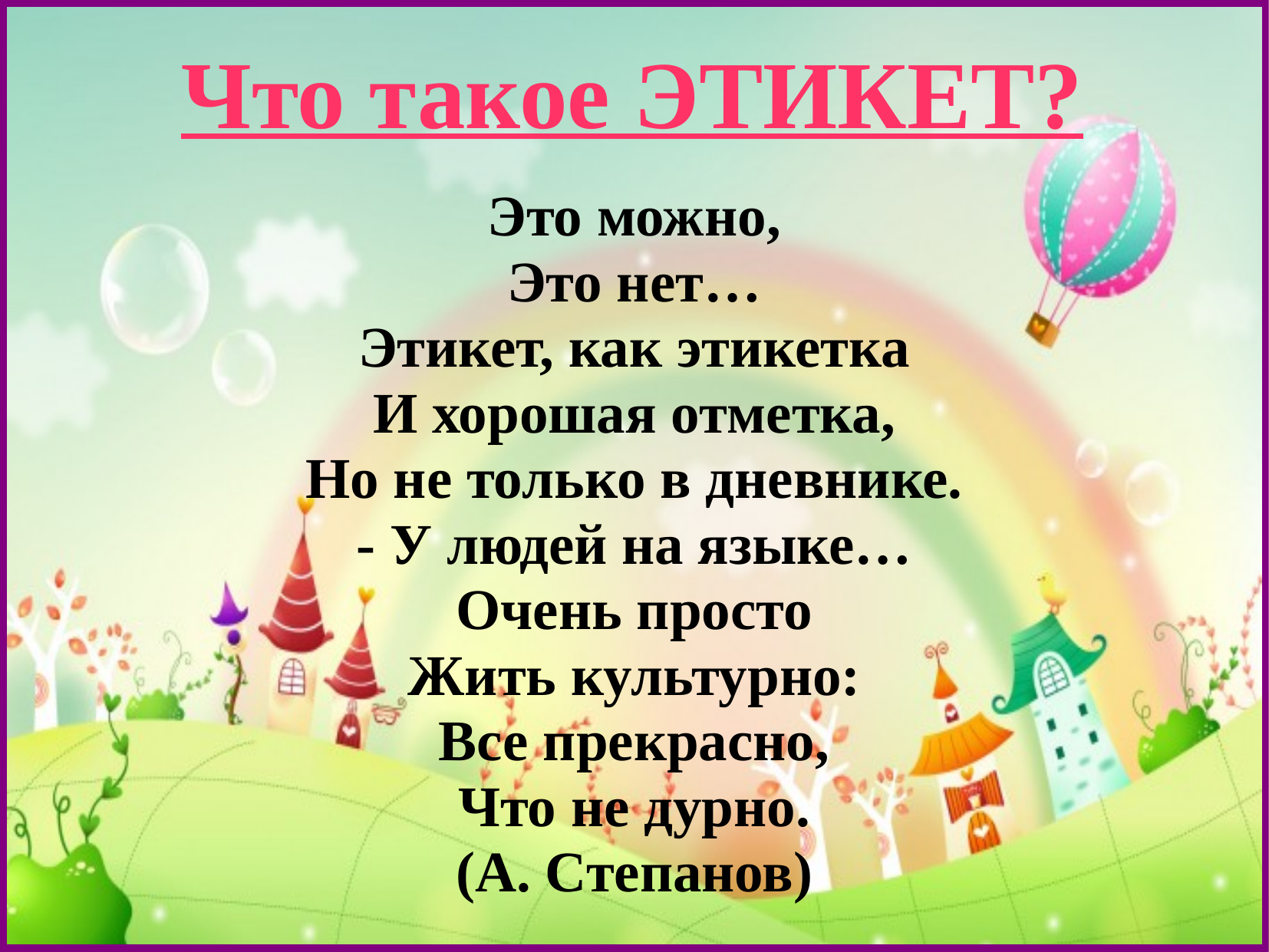

Это можно,
Это нет…
Этикет, как этикетка
И хорошая отметка,
Но не только в дневнике.
- У людей на языке…
Очень просто
Жить культурно:
Все прекрасно,
Что не дурно.
(А. Степанов)
Что такое ЭТИКЕТ?